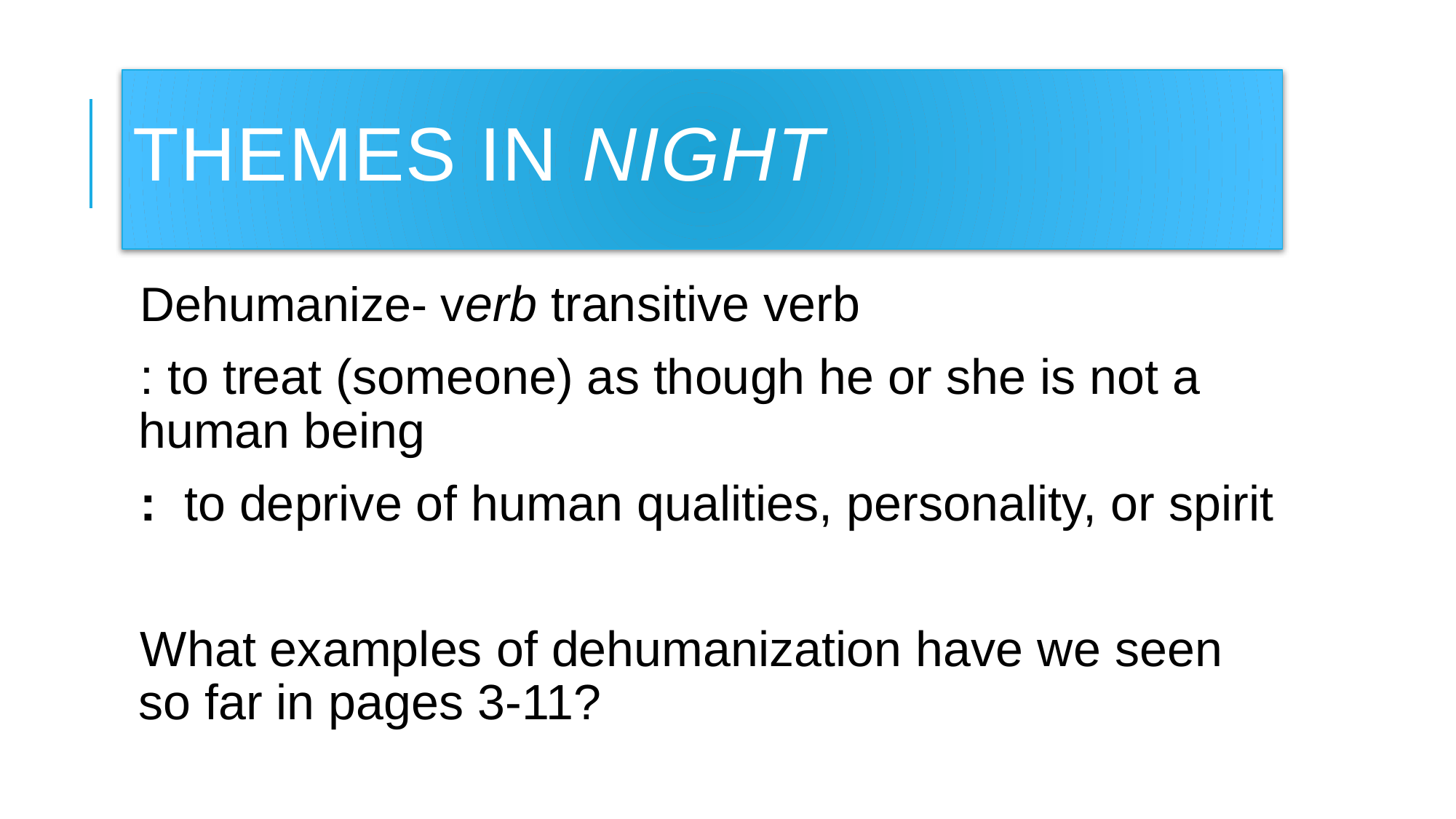

# Themes in Night
Dehumanize- verb transitive verb
: to treat (someone) as though he or she is not a human being
:  to deprive of human qualities, personality, or spirit

What examples of dehumanization have we seen so far in pages 3-11?